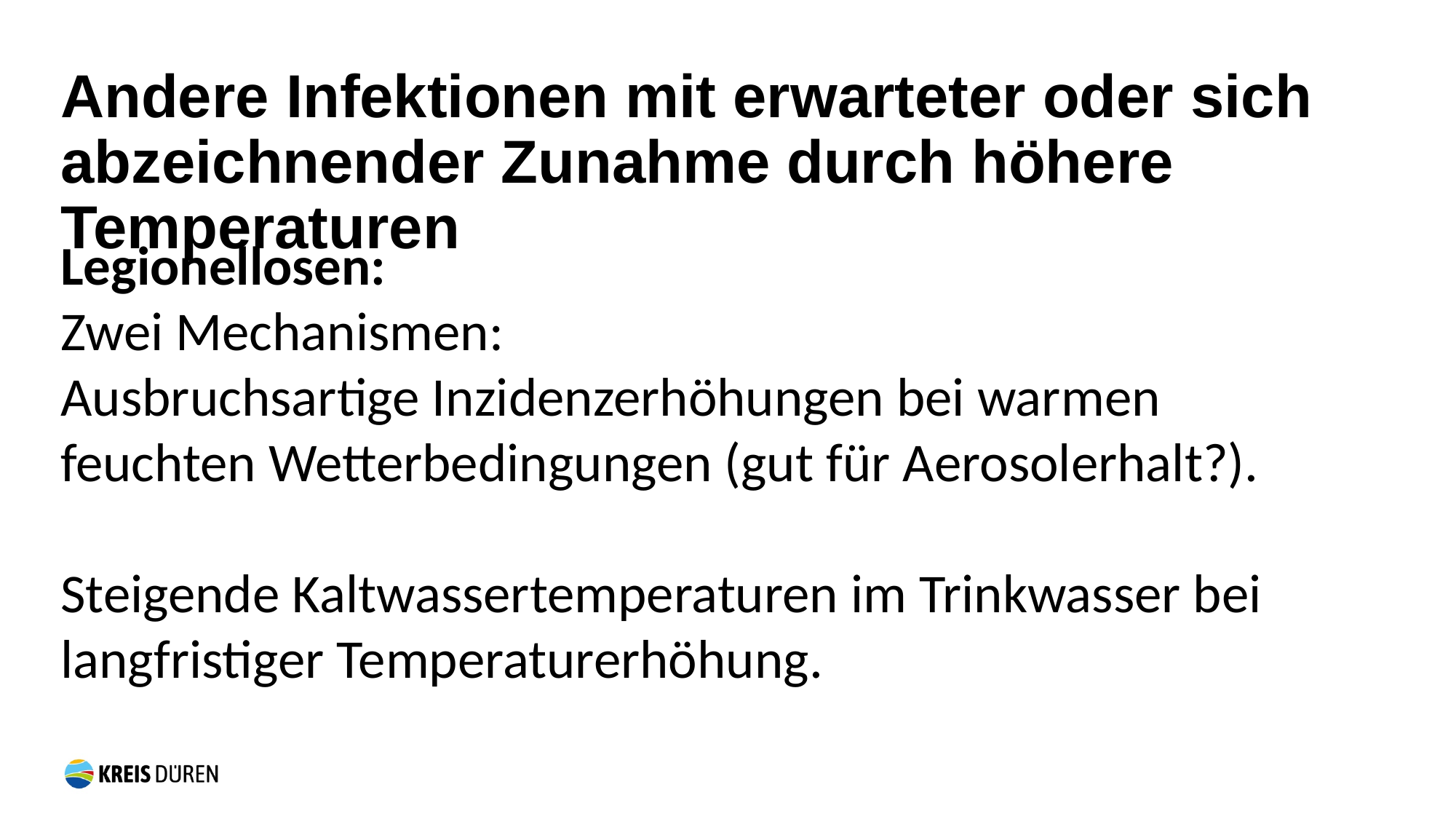

Andere Infektionen mit erwarteter oder sich abzeichnender Zunahme durch höhere Temperaturen

Legionellosen:
Zwei Mechanismen:
Ausbruchsartige Inzidenzerhöhungen bei warmen feuchten Wetterbedingungen (gut für Aerosolerhalt?).

Steigende Kaltwassertemperaturen im Trinkwasser bei langfristiger Temperaturerhöhung.